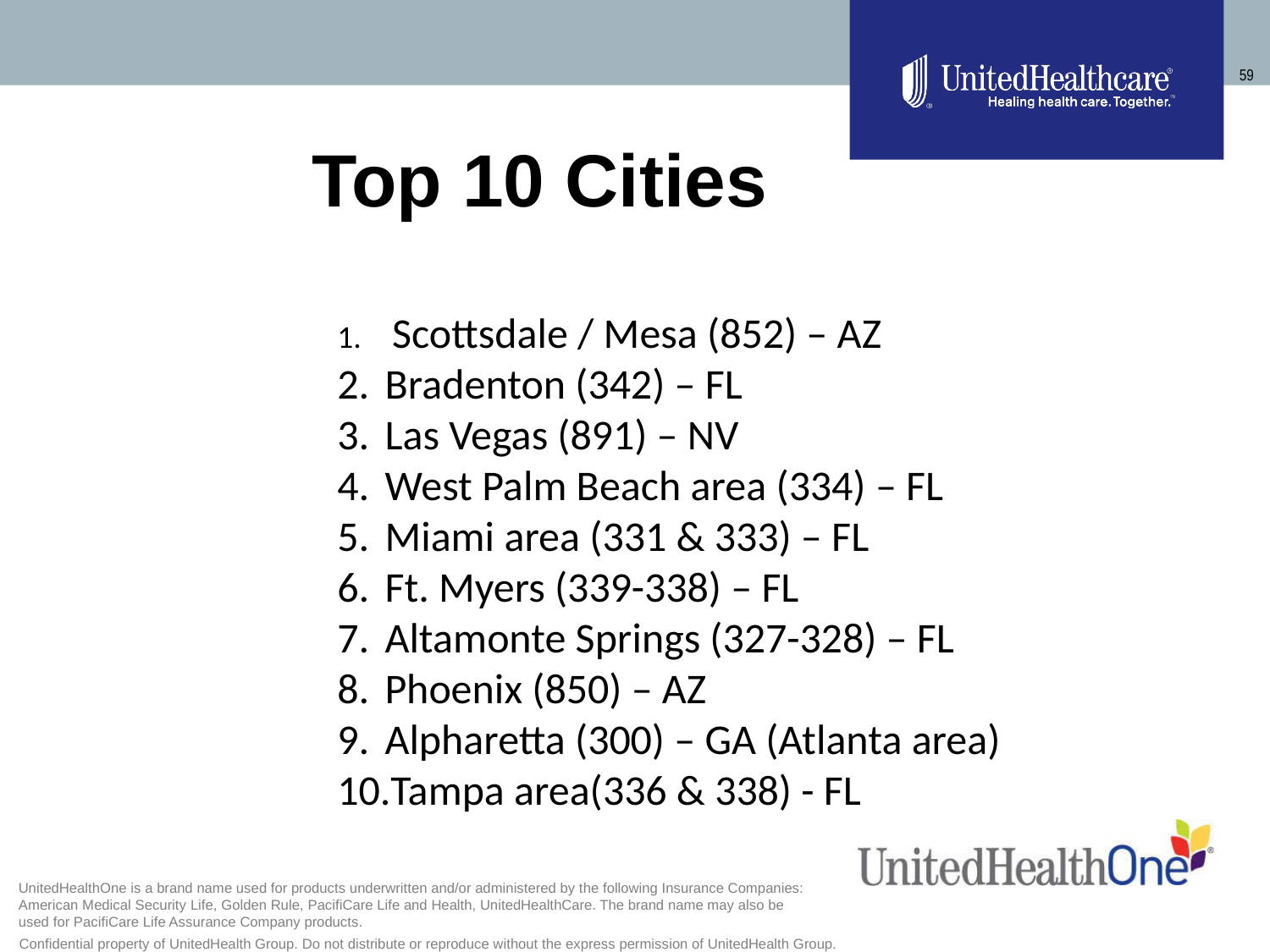

59
Top 10 Cities
 Scottsdale / Mesa (852) – AZ
Bradenton (342) – FL
Las Vegas (891) – NV
West Palm Beach area (334) – FL
Miami area (331 & 333) – FL
Ft. Myers (339-338) – FL
Altamonte Springs (327-328) – FL
Phoenix (850) – AZ
Alpharetta (300) – GA (Atlanta area)
Tampa area(336 & 338) - FL